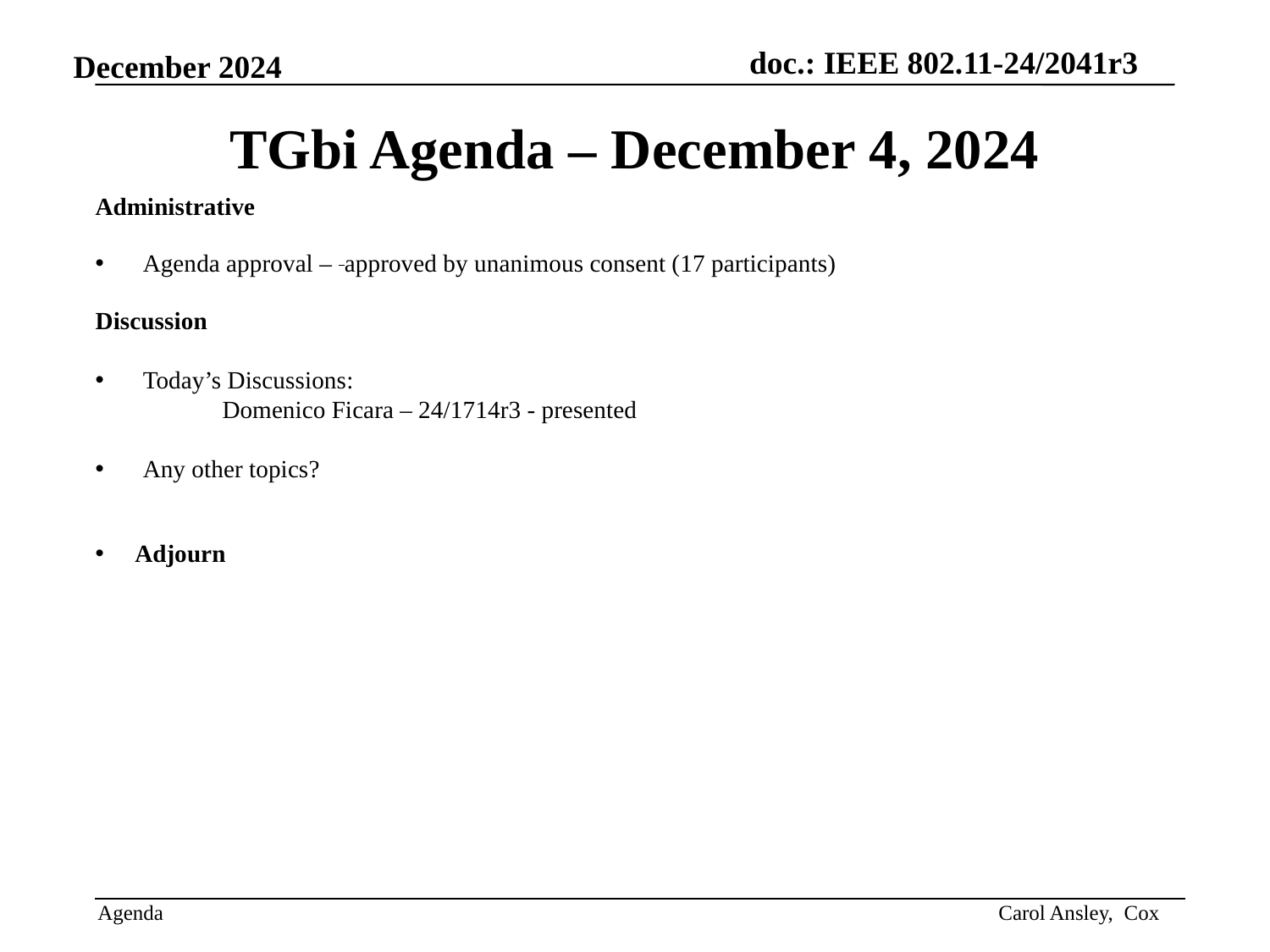

# TGbi Agenda – December 4, 2024
Administrative

Agenda approval –  approved by unanimous consent (17 participants)

Discussion

Today’s Discussions:
Domenico Ficara – 24/1714r3 - presented

Any other topics?

Adjourn